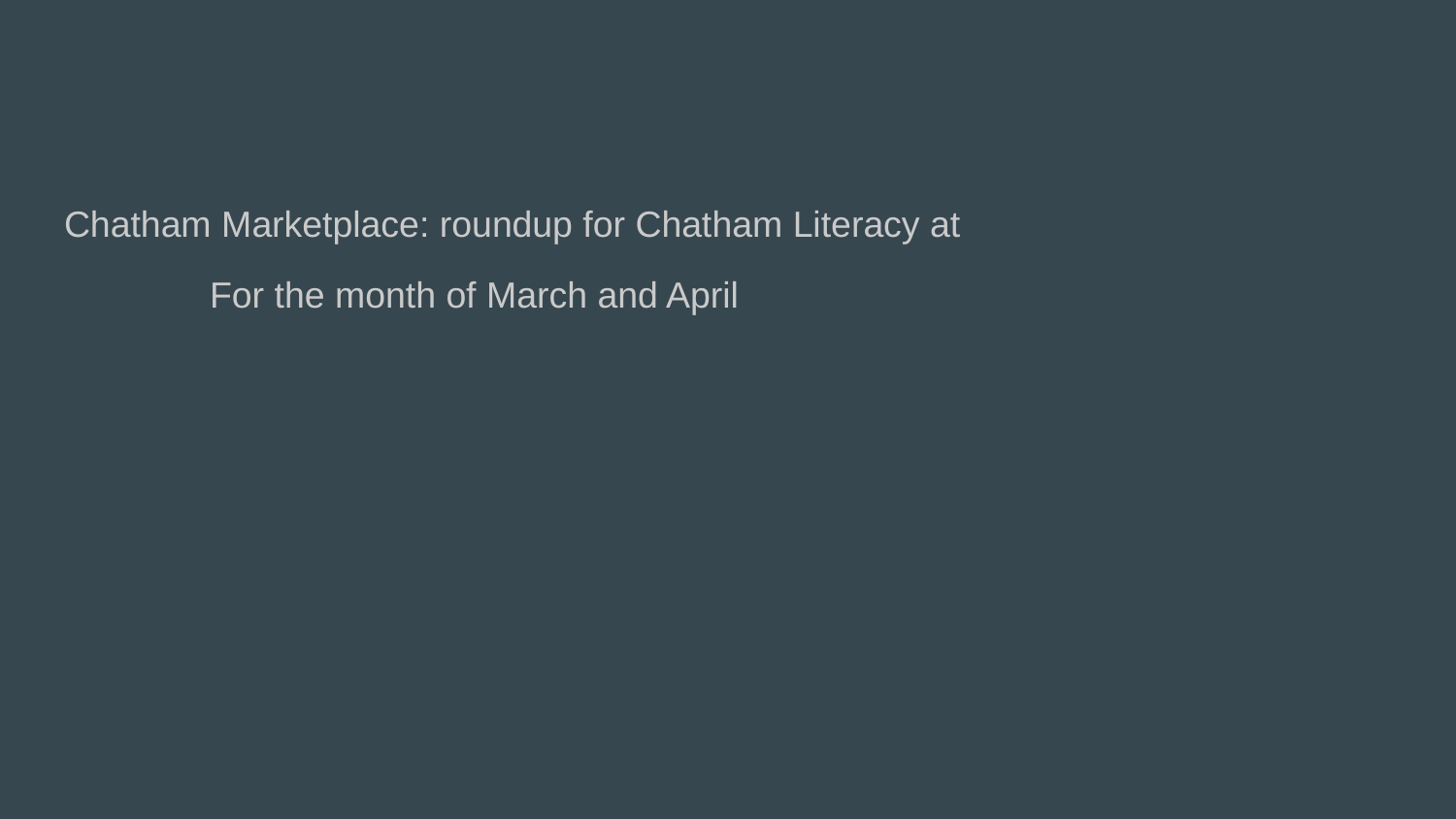

#
Chatham Marketplace: roundup for Chatham Literacy at
	For the month of March and April